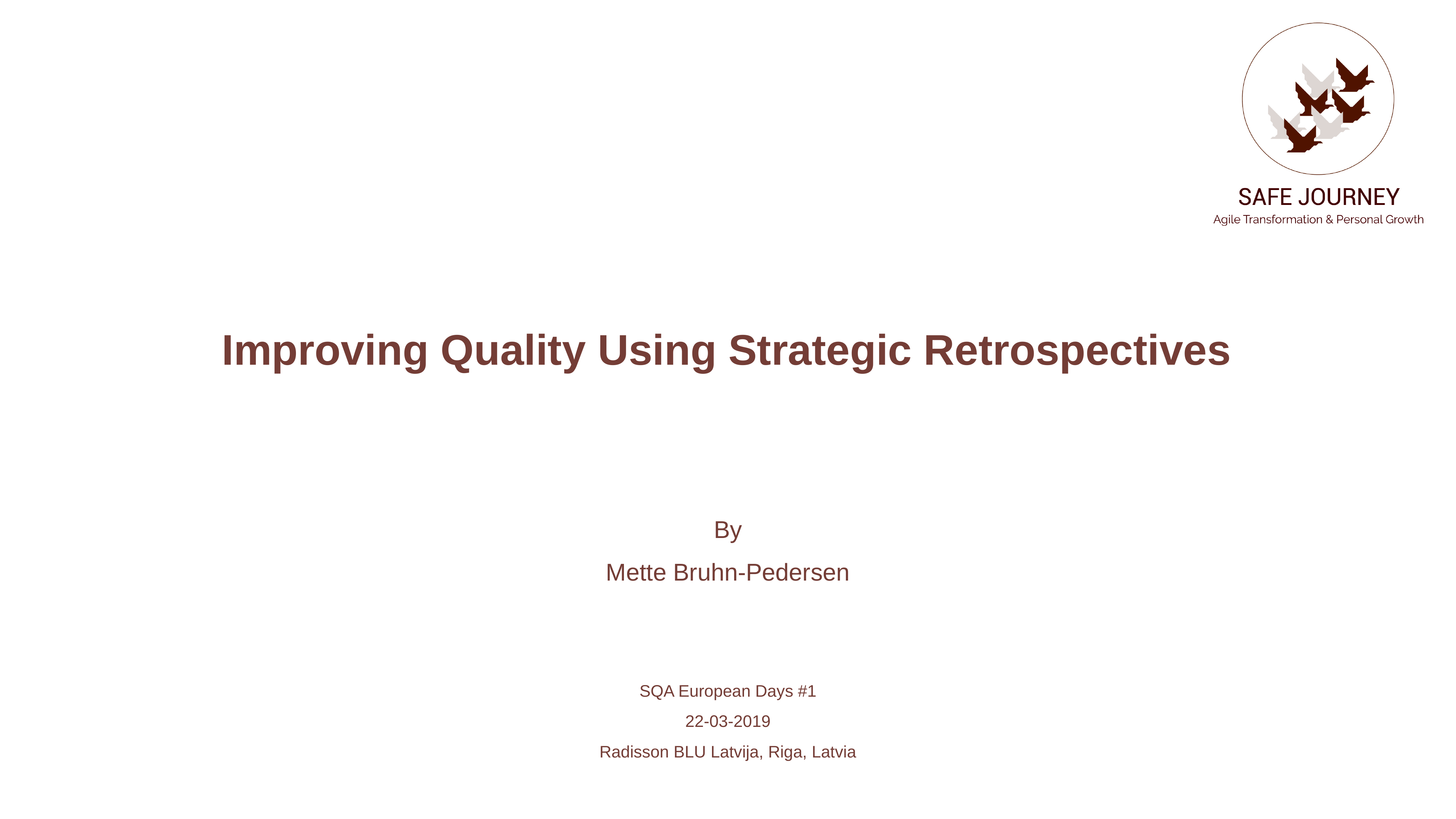

# Improving Quality Using Strategic Retrospectives
By
Mette Bruhn-Pedersen
SQA European Days #1
22-03-2019
Radisson BLU Latvija, Riga, Latvia